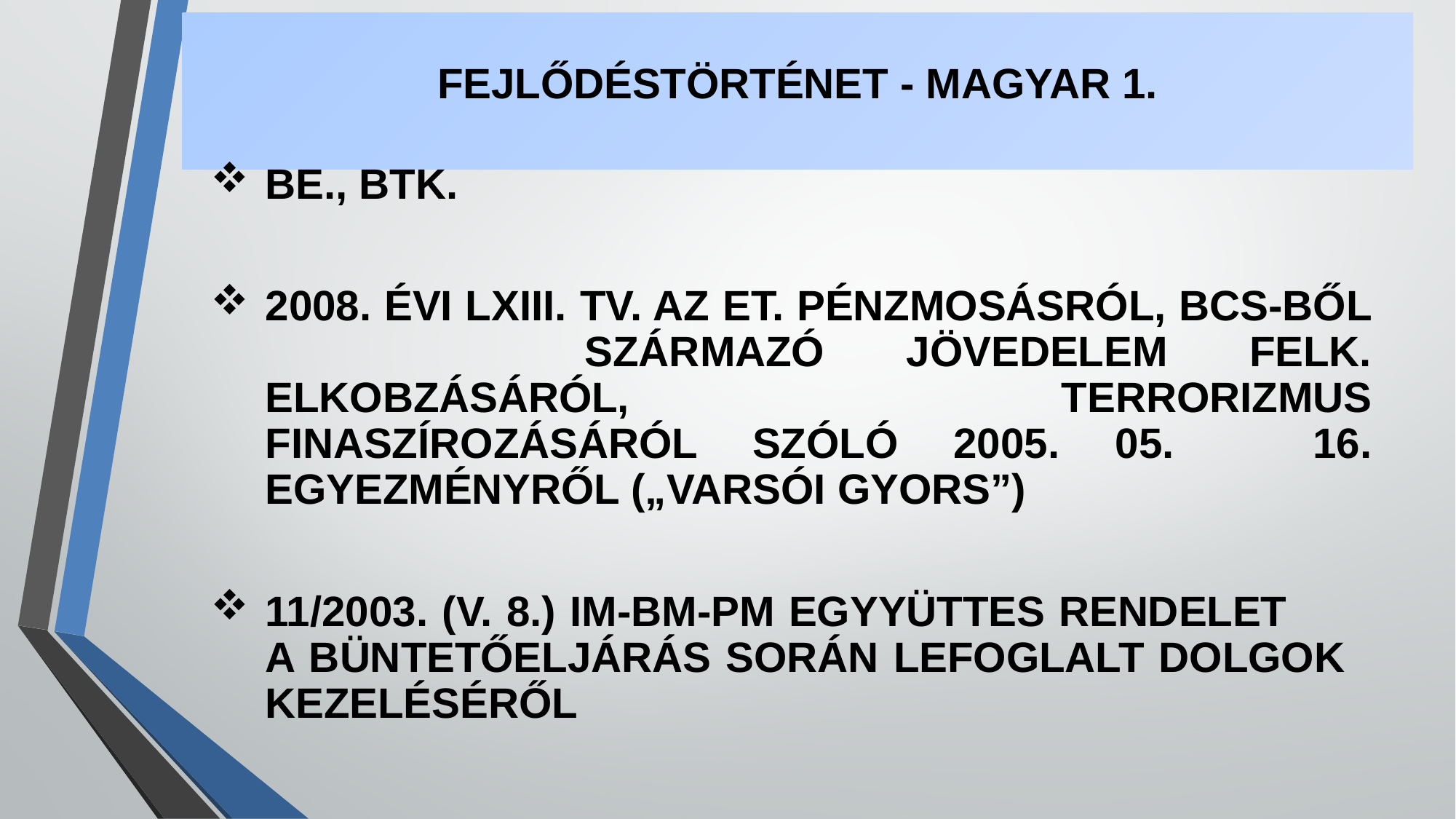

# FEJLŐDÉSTÖRTÉNET - MAGYAR 1.

BE., BTK.

2008. ÉVI LXIII. TV. AZ ET. PÉNZMOSÁSRÓL, BCS-BŐL    	SZÁRMAZÓ JÖVEDELEM FELK. ELKOBZÁSÁRÓL, 	TERRORIZMUS FINASZÍROZÁSÁRÓL SZÓLÓ 2005. 05. 	16. EGYEZMÉNYRŐL („VARSÓI GYORS”)

11/2003. (V. 8.) IM-BM-PM EGYYÜTTES RENDELET  	A BÜNTETŐELJÁRÁS SORÁN LEFOGLALT DOLGOK 	KEZELÉSÉRŐL